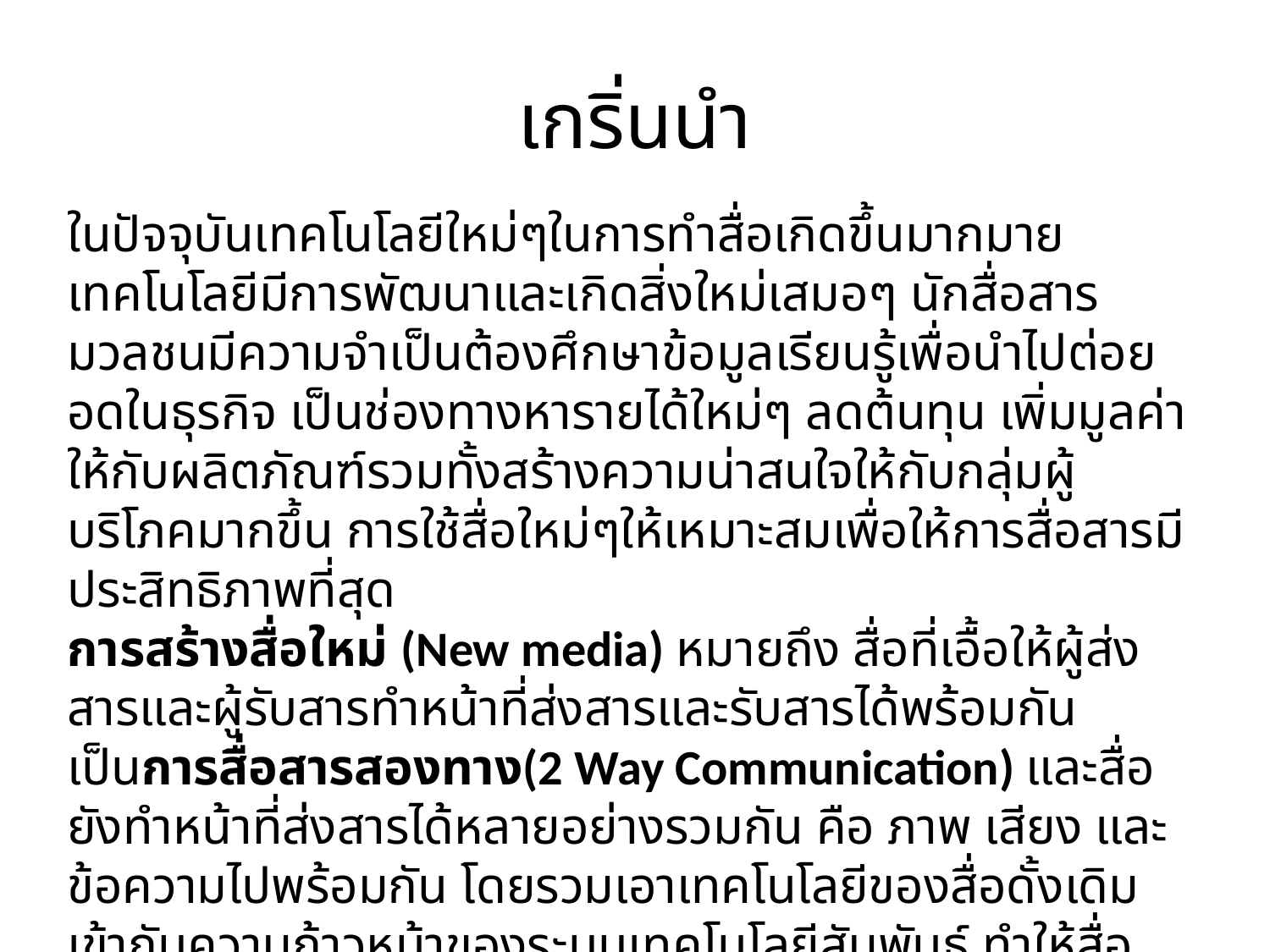

# เกริ่นนำ
ในปัจจุบันเทคโนโลยีใหม่ๆในการทำสื่อเกิดขึ้นมากมาย เทคโนโลยีมีการพัฒนาและเกิดสิ่งใหม่เสมอๆ นักสื่อสารมวลชนมีความจำเป็นต้องศึกษาข้อมูลเรียนรู้เพื่อนำไปต่อยอดในธุรกิจ เป็นช่องทางหารายได้ใหม่ๆ ลดต้นทุน เพิ่มมูลค่าให้กับผลิตภัณฑ์รวมทั้งสร้างความน่าสนใจให้กับกลุ่มผู้บริโภคมากขึ้น การใช้สื่อใหม่ๆให้เหมาะสมเพื่อให้การสื่อสารมีประสิทธิภาพที่สุด
การสร้างสื่อใหม่ (New media) หมายถึง สื่อที่เอื้อให้ผู้ส่งสารและผู้รับสารทำหน้าที่ส่งสารและรับสารได้พร้อมกันเป็นการสื่อสารสองทาง(2 Way Communication) และสื่อยังทำหน้าที่ส่งสารได้หลายอย่างรวมกัน คือ ภาพ เสียง และข้อความไปพร้อมกัน โดยรวมเอาเทคโนโลยีของสื่อดั้งเดิม เข้ากับความก้าวหน้าของระบบเทคโนโลยีสัมพันธ์ ทำให้สื่อสามารถสื่อสารได้สองทางผ่านทางระบบเครือข่ายและมีศักยภาพเป็นสื่อแบบประสม (Multimedia) ปัจจุบันสื่อใหม่พัฒนาขึ้นหลากหลาย ที่เป็นที่รู้จักและนิยมกันมากขึ้น